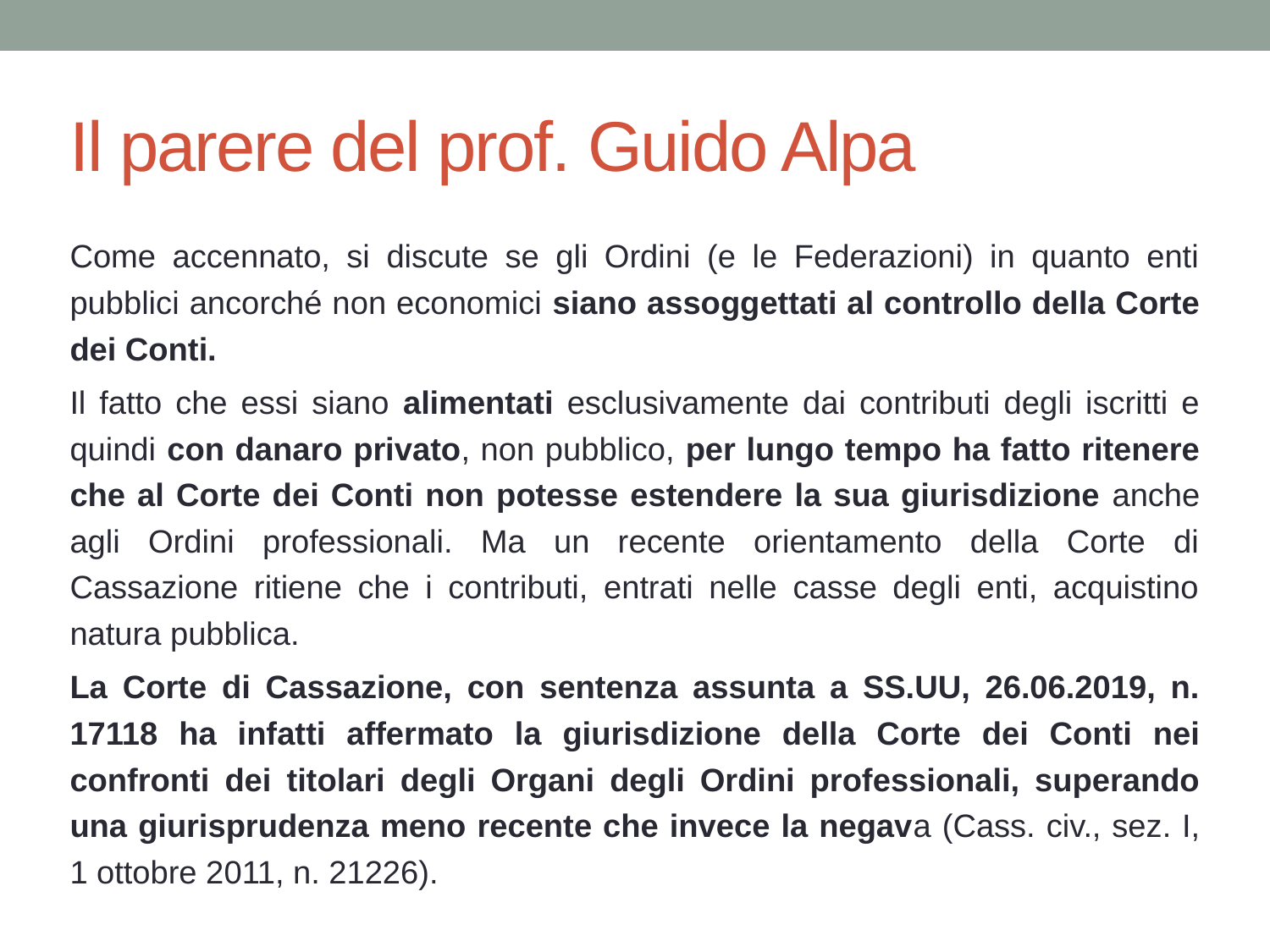

# Il parere del prof. Guido Alpa
Come accennato, si discute se gli Ordini (e le Federazioni) in quanto enti pubblici ancorché non economici siano assoggettati al controllo della Corte dei Conti.
Il fatto che essi siano alimentati esclusivamente dai contributi degli iscritti e quindi con danaro privato, non pubblico, per lungo tempo ha fatto ritenere che al Corte dei Conti non potesse estendere la sua giurisdizione anche agli Ordini professionali. Ma un recente orientamento della Corte di Cassazione ritiene che i contributi, entrati nelle casse degli enti, acquistino natura pubblica.
La Corte di Cassazione, con sentenza assunta a SS.UU, 26.06.2019, n. 17118 ha infatti affermato la giurisdizione della Corte dei Conti nei confronti dei titolari degli Organi degli Ordini professionali, superando una giurisprudenza meno recente che invece la negava (Cass. civ., sez. I, 1 ottobre 2011, n. 21226).